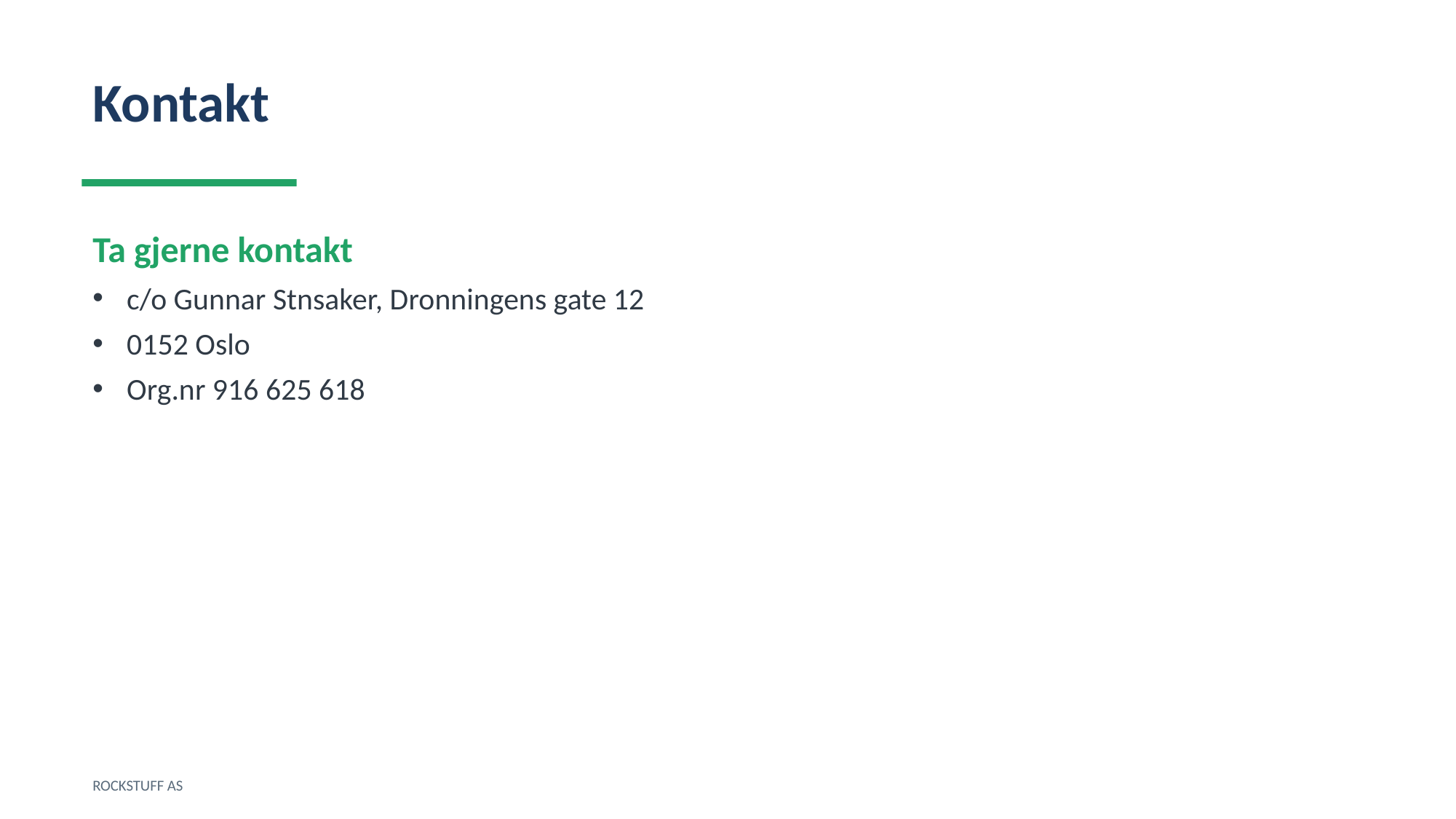

Kontakt

Ta gjerne kontakt
c/o Gunnar Stnsaker, Dronningens gate 12
0152 Oslo
Org.nr 916 625 618
ROCKSTUFF AS